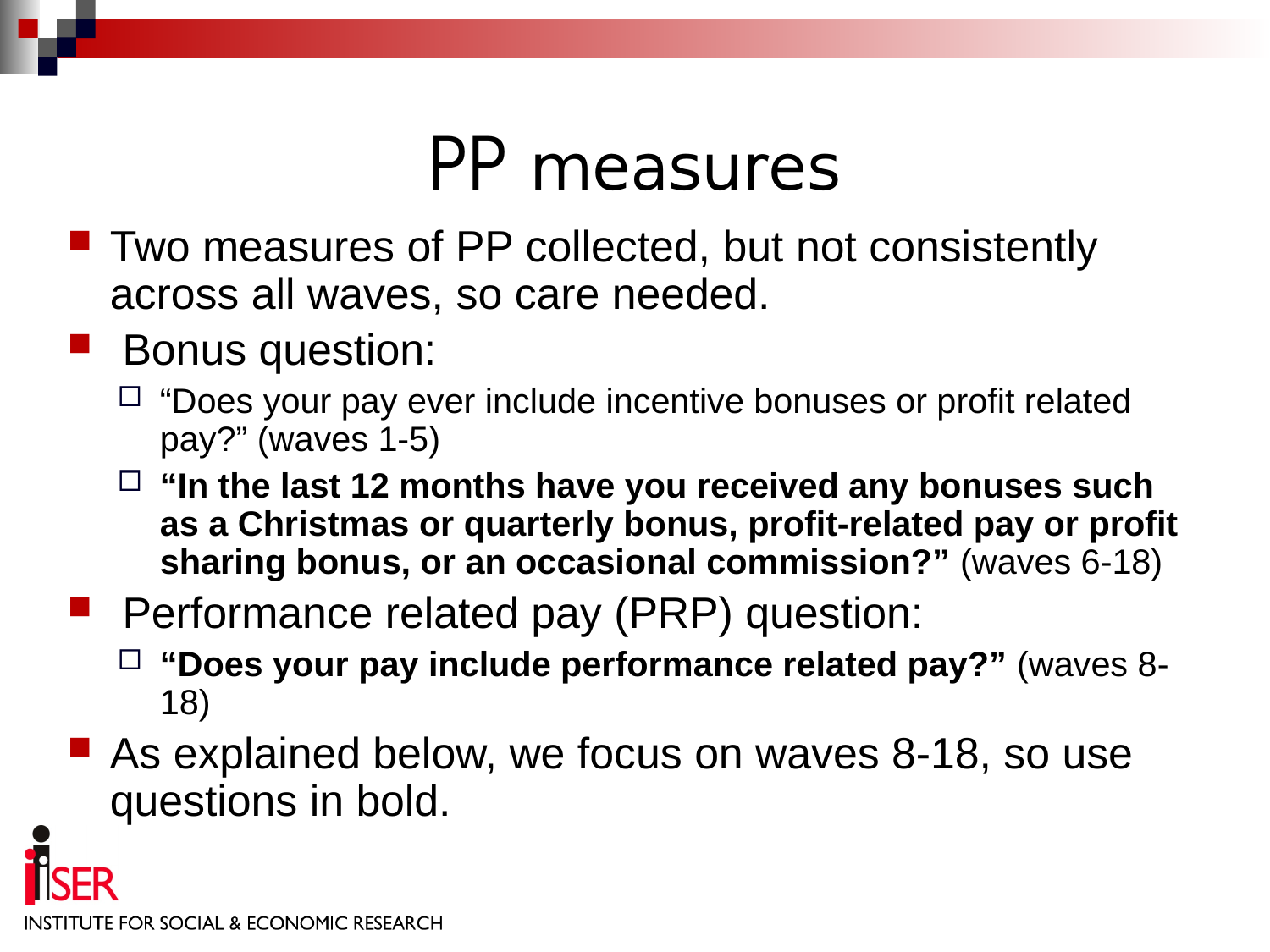

PP measures
Two measures of PP collected, but not consistently across all waves, so care needed.
 Bonus question:
“Does your pay ever include incentive bonuses or profit related pay?” (waves 1-5)
“In the last 12 months have you received any bonuses such as a Christmas or quarterly bonus, profit-related pay or profit sharing bonus, or an occasional commission?” (waves 6-18)
 Performance related pay (PRP) question:
“Does your pay include performance related pay?” (waves 8-18)
As explained below, we focus on waves 8-18, so use questions in bold.